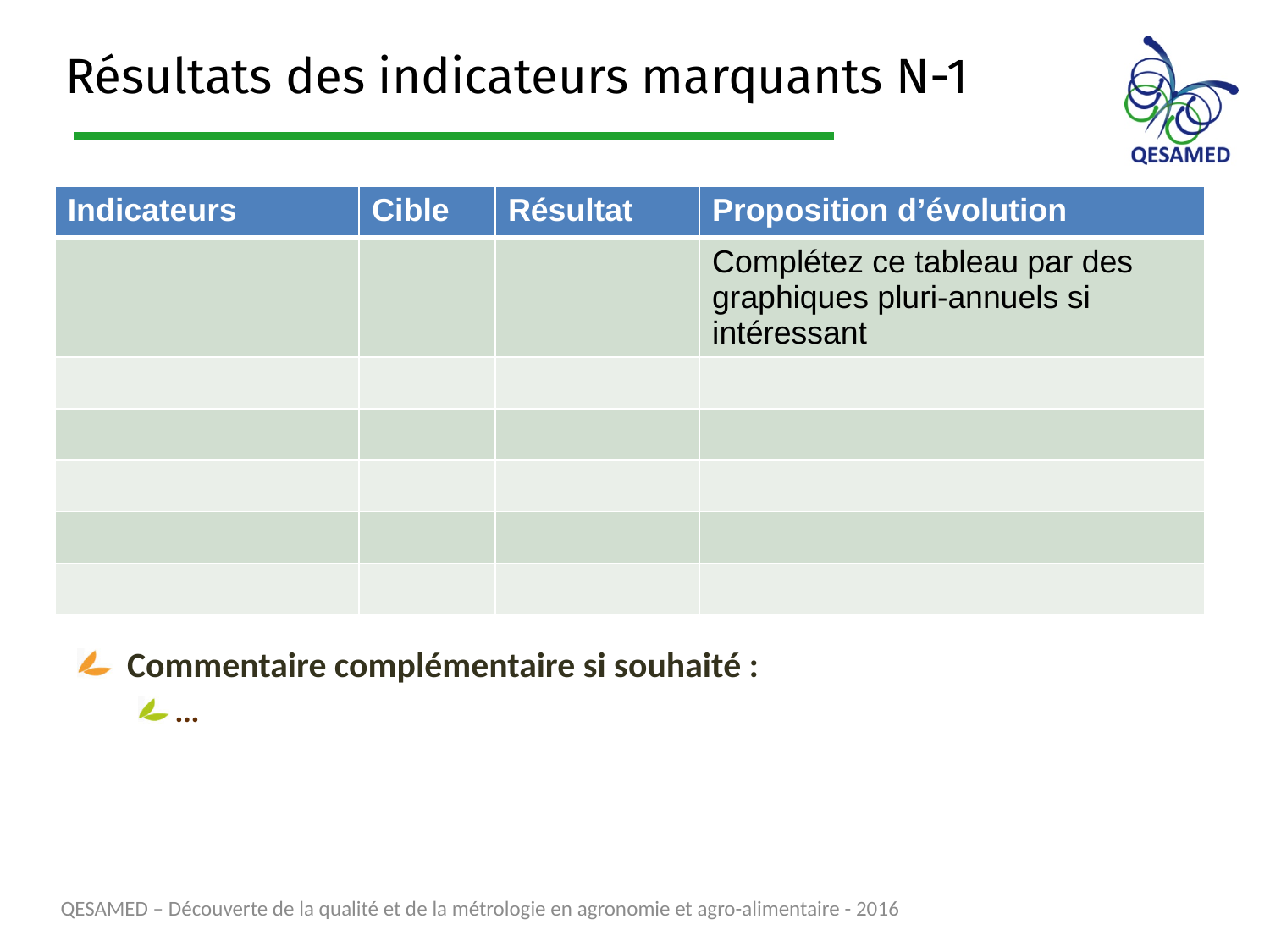

# Résultats des indicateurs marquants N-1
| Indicateurs | Cible | Résultat | Proposition d’évolution |
| --- | --- | --- | --- |
|  |  |  | Complétez ce tableau par des graphiques pluri-annuels si intéressant |
|  |  |  |  |
|  |  |  |  |
|  |  |  |  |
|  |  |  |  |
|  |  |  |  |
Commentaire complémentaire si souhaité :
…